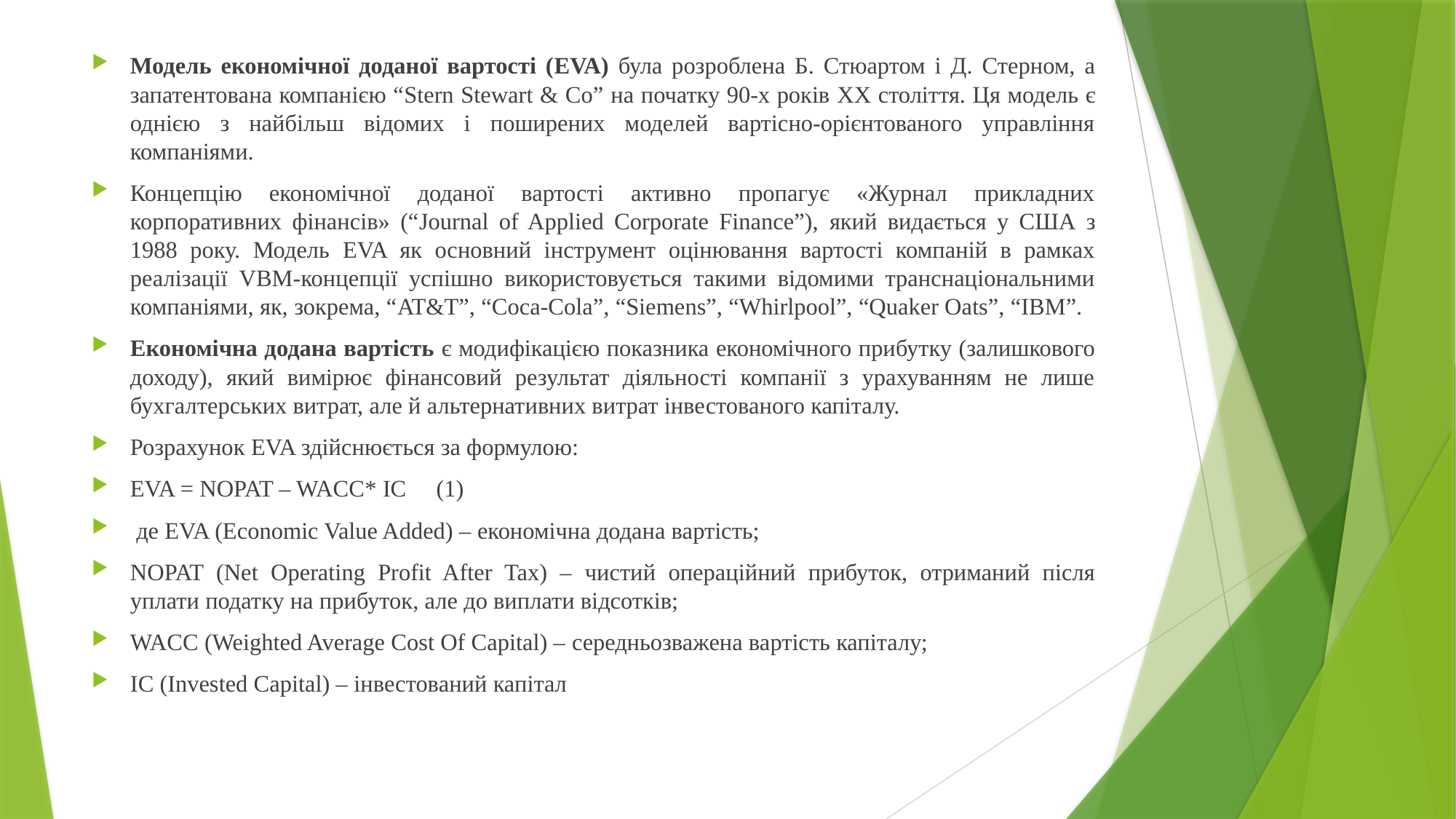

Модель економічної доданої вартості (EVA) була розроблена Б. Стюартом і Д. Стерном, а запатентована компанією “Stern Stewart & Co” на початку 90-х років XX століття. Ця модель є однією з найбільш відомих і поширених моделей вартісно-орієнтованого управління компаніями.
Концепцію економічної доданої вартості активно пропагує «Журнал прикладних корпоративних фінансів» (“Journal of Applied Corporate Finance”), який видається у США з 1988 року. Модель EVA як основний інструмент оцінювання вартості компаній в рамках реалізації VBM-концепції успішно використовується такими відомими транснаціональними компаніями, як, зокрема, “AT&T”, “Coca-Cola”, “Siemens”, “Whirlpool”, “Quaker Oats”, “IBM”.
Економічна додана вартість є модифікацією показника економічного прибутку (залишкового доходу), який вимірює фінансовий результат діяльності компанії з урахуванням не лише бухгалтерських витрат, але й альтернативних витрат інвестованого капіталу.
Розрахунок EVA здійснюється за формулою:
EVA = NOPAT – WACC* IC     (1)
 де EVA (Economic Value Added) – економічна додана вартість;
NOPAT (Net Operating Profit After Tax) – чистий операційний прибуток, отриманий після уплати податку на прибуток, але до виплати відсотків;
WACC (Weighted Average Cost Of Capital) – середньозважена вартість капіталу;
IC (Invested Capital) – інвестований капітал